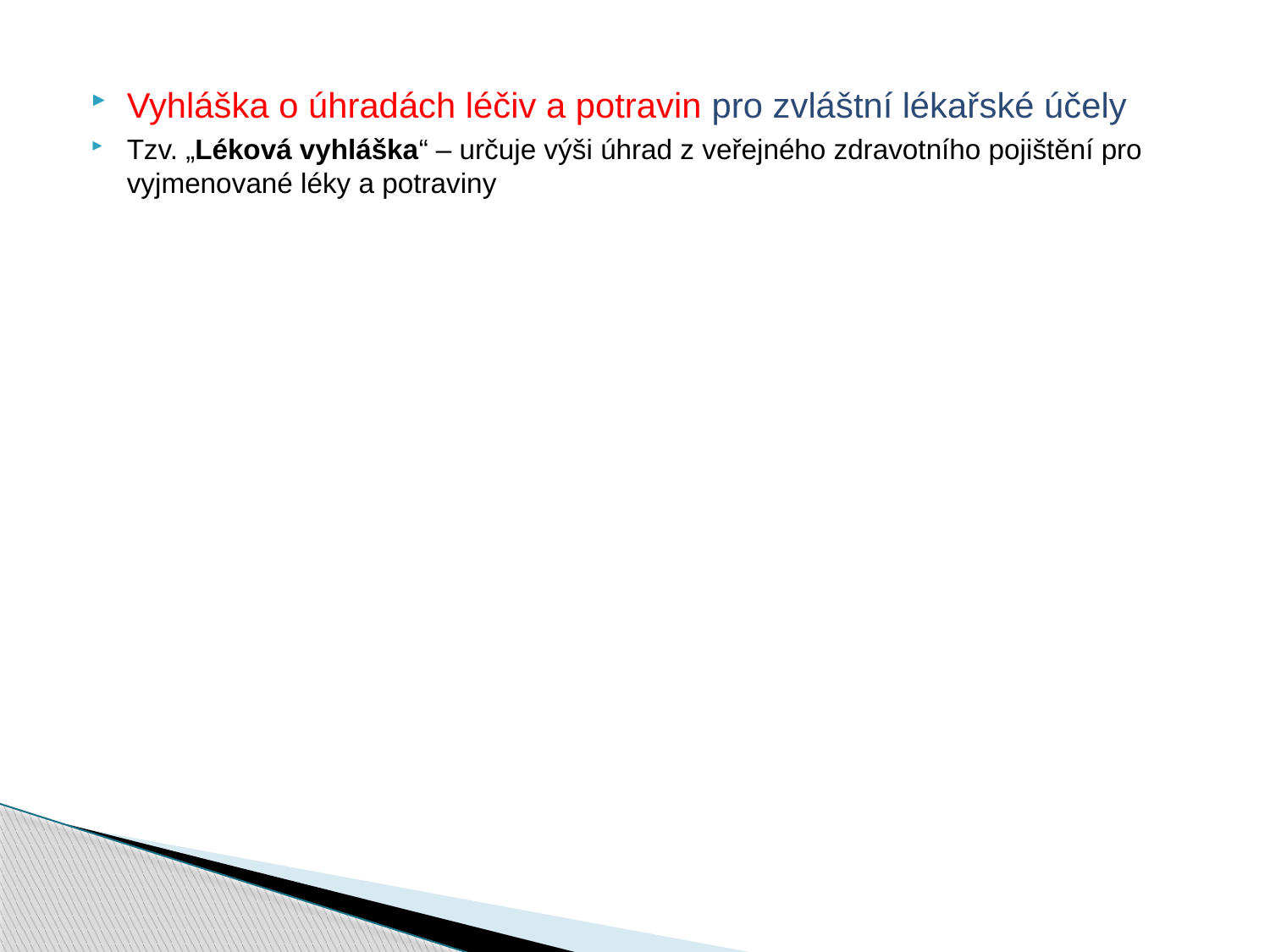

Vyhláška o úhradách léčiv a potravin pro zvláštní lékařské účely
Tzv. „Léková vyhláška“ – určuje výši úhrad z veřejného zdravotního pojištění pro vyjmenované léky a potraviny